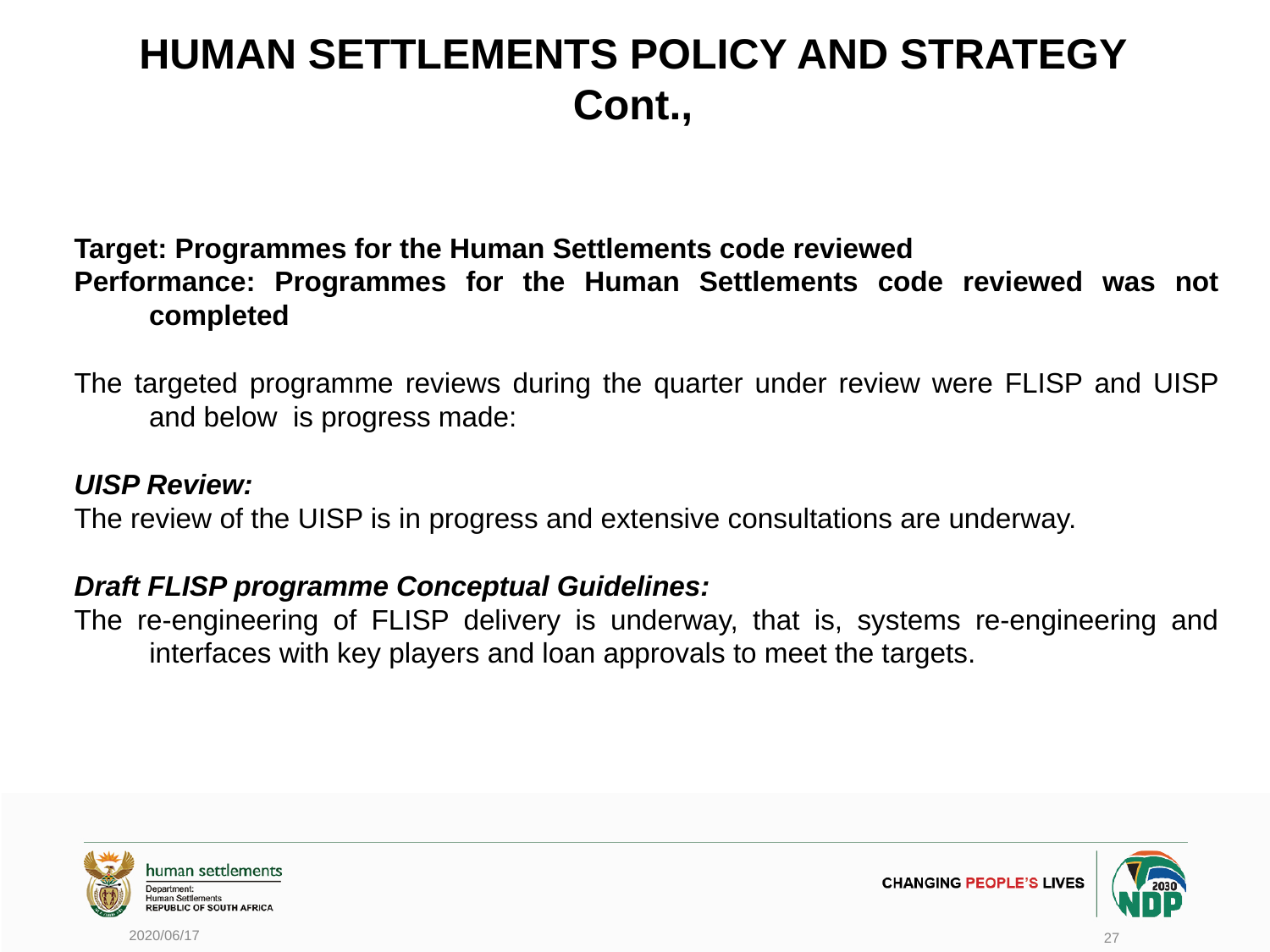

# HUMAN SETTLEMENTS POLICY AND STRATEGY Cont.,

Target: Programmes for the Human Settlements code reviewed
Performance: Programmes for the Human Settlements code reviewed was not completed

The targeted programme reviews during the quarter under review were FLISP and UISP and below  is progress made:

UISP Review:
The review of the UISP is in progress and extensive consultations are underway.

Draft FLISP programme Conceptual Guidelines:
The re-engineering of FLISP delivery is underway, that is, systems re-engineering and interfaces with key players and loan approvals to meet the targets.
2020/06/17

27